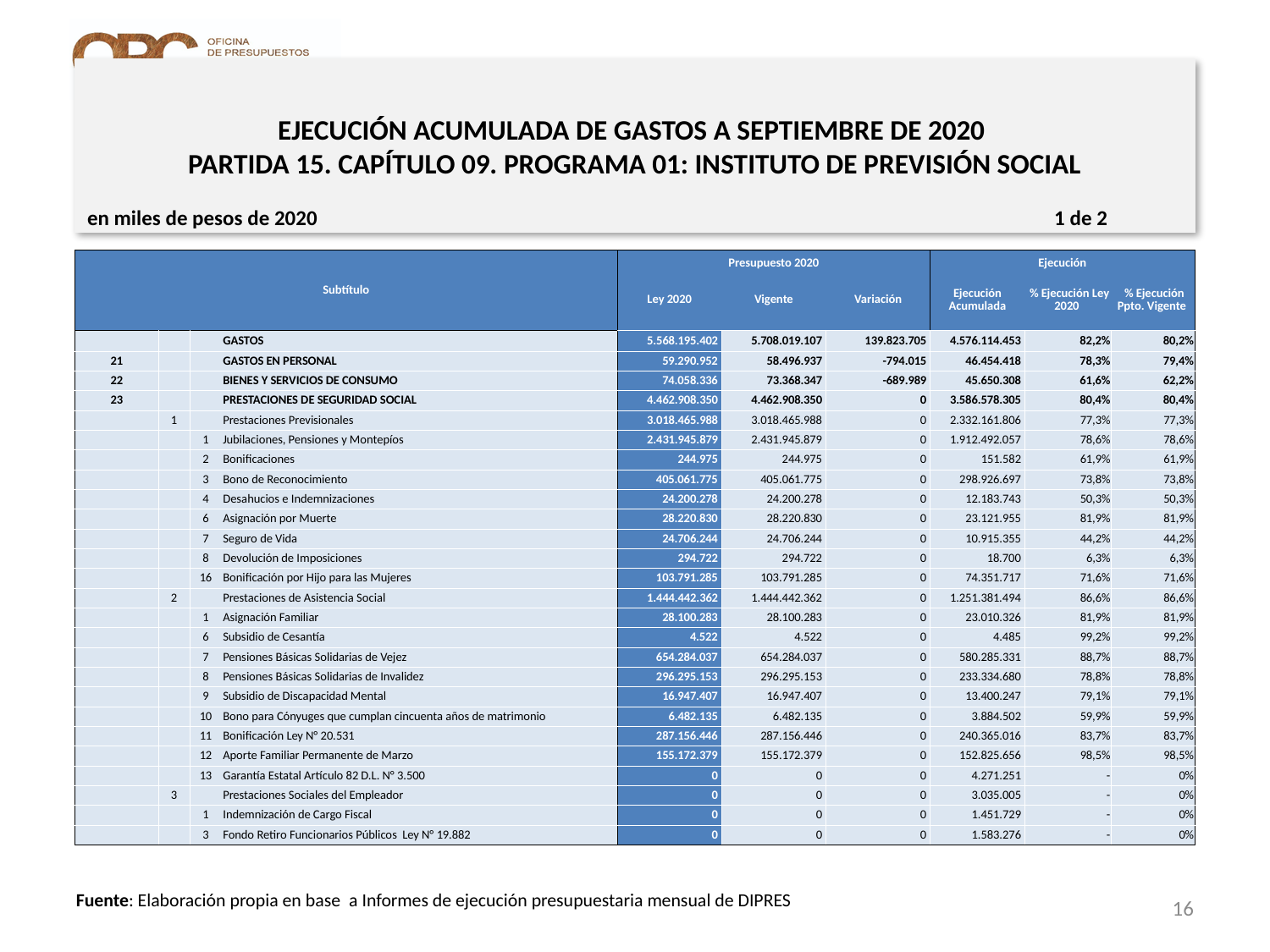

# EJECUCIÓN ACUMULADA DE GASTOS A SEPTIEMBRE DE 2020 PARTIDA 15. CAPÍTULO 09. PROGRAMA 01: INSTITUTO DE PREVISIÓN SOCIAL
en miles de pesos de 2020                                                                                                                                                        1 de 2
| Subtítulo |  |  |  | Presupuesto 2020 |  |  | Ejecución |  |  |
| --- | --- | --- | --- | --- | --- | --- | --- | --- | --- |
|  |  |  |  | Ley 2020 | Vigente | Variación | Ejecución Acumulada | % Ejecución Ley 2020 | % Ejecución Ppto. Vigente |
|  |  |  | GASTOS | 5.568.195.402 | 5.708.019.107 | 139.823.705 | 4.576.114.453 | 82,2% | 80,2% |
| 21 |  |  | GASTOS EN PERSONAL | 59.290.952 | 58.496.937 | -794.015 | 46.454.418 | 78,3% | 79,4% |
| 22 |  |  | BIENES Y SERVICIOS DE CONSUMO | 74.058.336 | 73.368.347 | -689.989 | 45.650.308 | 61,6% | 62,2% |
| 23 |  |  | PRESTACIONES DE SEGURIDAD SOCIAL | 4.462.908.350 | 4.462.908.350 | 0 | 3.586.578.305 | 80,4% | 80,4% |
|  | 1 |  | Prestaciones Previsionales | 3.018.465.988 | 3.018.465.988 | 0 | 2.332.161.806 | 77,3% | 77,3% |
|  |  | 1 | Jubilaciones, Pensiones y Montepíos | 2.431.945.879 | 2.431.945.879 | 0 | 1.912.492.057 | 78,6% | 78,6% |
|  |  | 2 | Bonificaciones | 244.975 | 244.975 | 0 | 151.582 | 61,9% | 61,9% |
|  |  | 3 | Bono de Reconocimiento | 405.061.775 | 405.061.775 | 0 | 298.926.697 | 73,8% | 73,8% |
|  |  | 4 | Desahucios e Indemnizaciones | 24.200.278 | 24.200.278 | 0 | 12.183.743 | 50,3% | 50,3% |
|  |  | 6 | Asignación por Muerte | 28.220.830 | 28.220.830 | 0 | 23.121.955 | 81,9% | 81,9% |
|  |  | 7 | Seguro de Vida | 24.706.244 | 24.706.244 | 0 | 10.915.355 | 44,2% | 44,2% |
|  |  | 8 | Devolución de Imposiciones | 294.722 | 294.722 | 0 | 18.700 | 6,3% | 6,3% |
|  |  | 16 | Bonificación por Hijo para las Mujeres | 103.791.285 | 103.791.285 | 0 | 74.351.717 | 71,6% | 71,6% |
|  | 2 |  | Prestaciones de Asistencia Social | 1.444.442.362 | 1.444.442.362 | 0 | 1.251.381.494 | 86,6% | 86,6% |
|  |  | 1 | Asignación Familiar | 28.100.283 | 28.100.283 | 0 | 23.010.326 | 81,9% | 81,9% |
|  |  | 6 | Subsidio de Cesantía | 4.522 | 4.522 | 0 | 4.485 | 99,2% | 99,2% |
|  |  | 7 | Pensiones Básicas Solidarias de Vejez | 654.284.037 | 654.284.037 | 0 | 580.285.331 | 88,7% | 88,7% |
|  |  | 8 | Pensiones Básicas Solidarias de Invalidez | 296.295.153 | 296.295.153 | 0 | 233.334.680 | 78,8% | 78,8% |
|  |  | 9 | Subsidio de Discapacidad Mental | 16.947.407 | 16.947.407 | 0 | 13.400.247 | 79,1% | 79,1% |
|  |  | 10 | Bono para Cónyuges que cumplan cincuenta años de matrimonio | 6.482.135 | 6.482.135 | 0 | 3.884.502 | 59,9% | 59,9% |
|  |  | 11 | Bonificación Ley N° 20.531 | 287.156.446 | 287.156.446 | 0 | 240.365.016 | 83,7% | 83,7% |
|  |  | 12 | Aporte Familiar Permanente de Marzo | 155.172.379 | 155.172.379 | 0 | 152.825.656 | 98,5% | 98,5% |
|  |  | 13 | Garantía Estatal Artículo 82 D.L. N° 3.500 | 0 | 0 | 0 | 4.271.251 | - | 0% |
|  | 3 |  | Prestaciones Sociales del Empleador | 0 | 0 | 0 | 3.035.005 | - | 0% |
|  |  | 1 | Indemnización de Cargo Fiscal | 0 | 0 | 0 | 1.451.729 | - | 0% |
|  |  | 3 | Fondo Retiro Funcionarios Públicos Ley N° 19.882 | 0 | 0 | 0 | 1.583.276 | - | 0% |
16